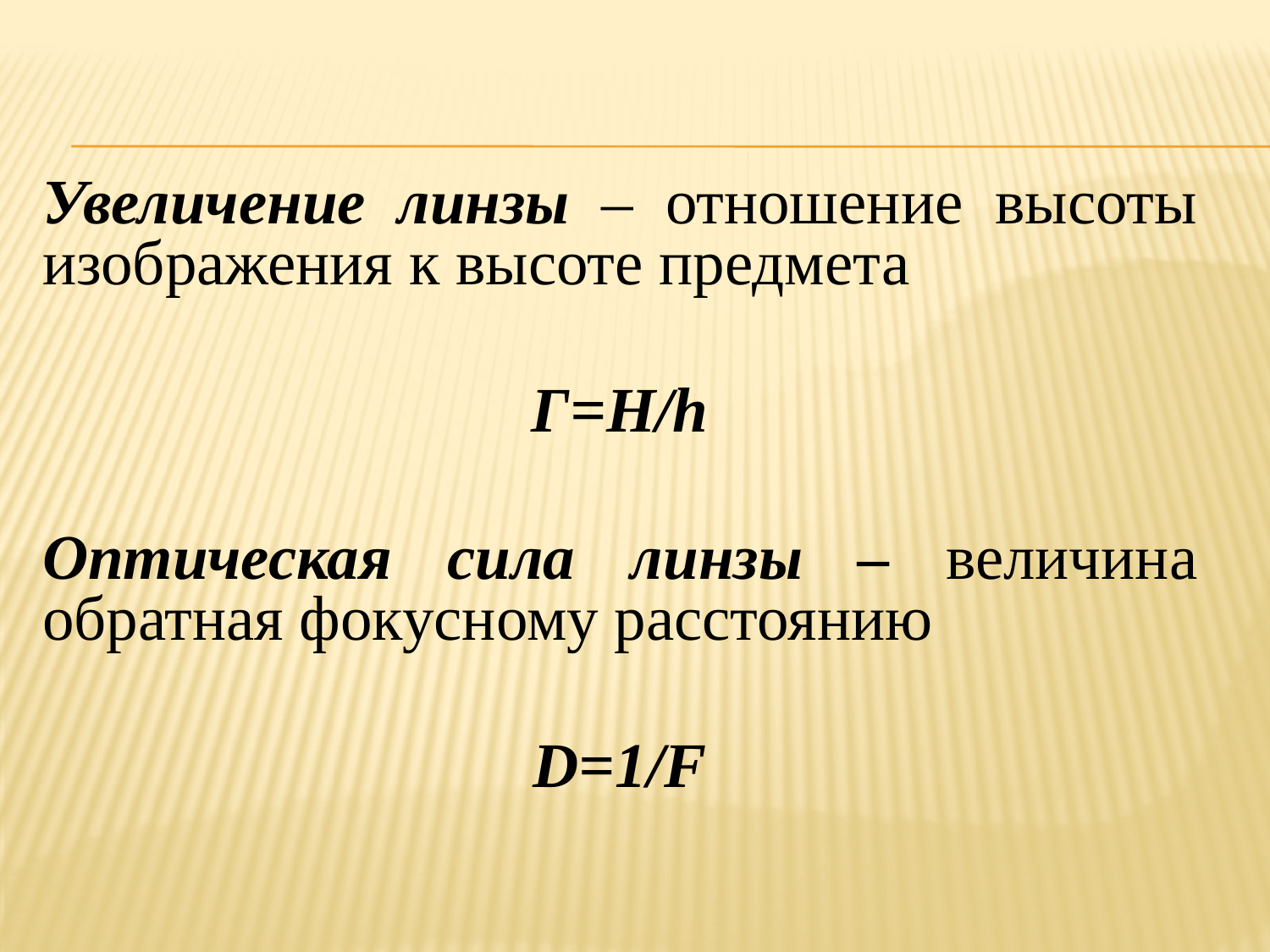

Увеличение линзы – отношение высоты изображения к высоте предмета

Г=H/h

Оптическая сила линзы – величина обратная фокусному расстоянию

D=1/F